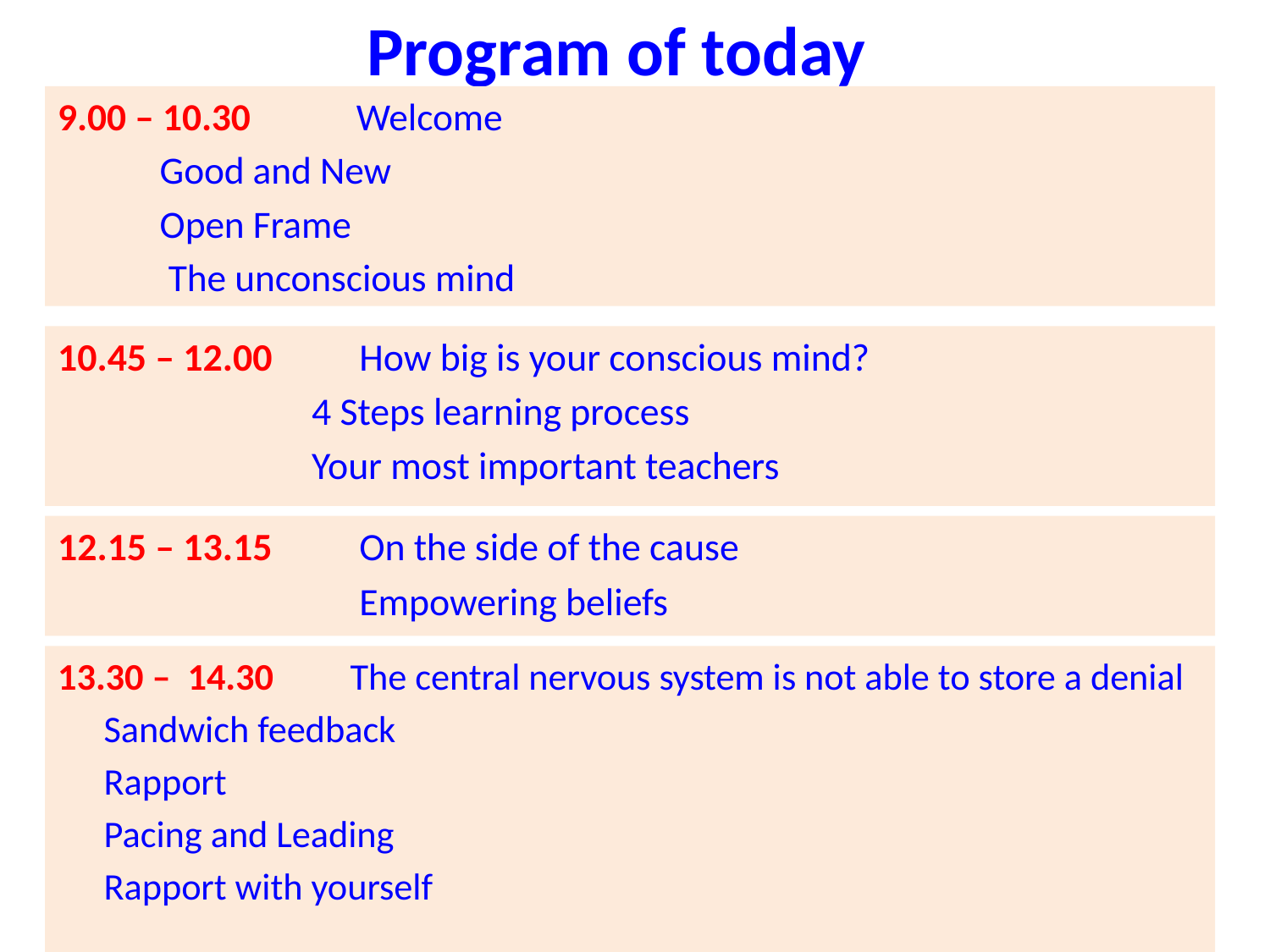

# Program of today
9.00 – 10.30 	Welcome
			Good and New
			Open Frame
			 The unconscious mind
10.45 – 12.00	How big is your conscious mind?
4 Steps learning process
Your most important teachers
12.15 – 13.15	On the side of the cause
			Empowering beliefs
13.30 –  14.30	The central nervous system is not able to store a denial
			Sandwich feedback
			Rapport
			Pacing and Leading
			Rapport with yourself